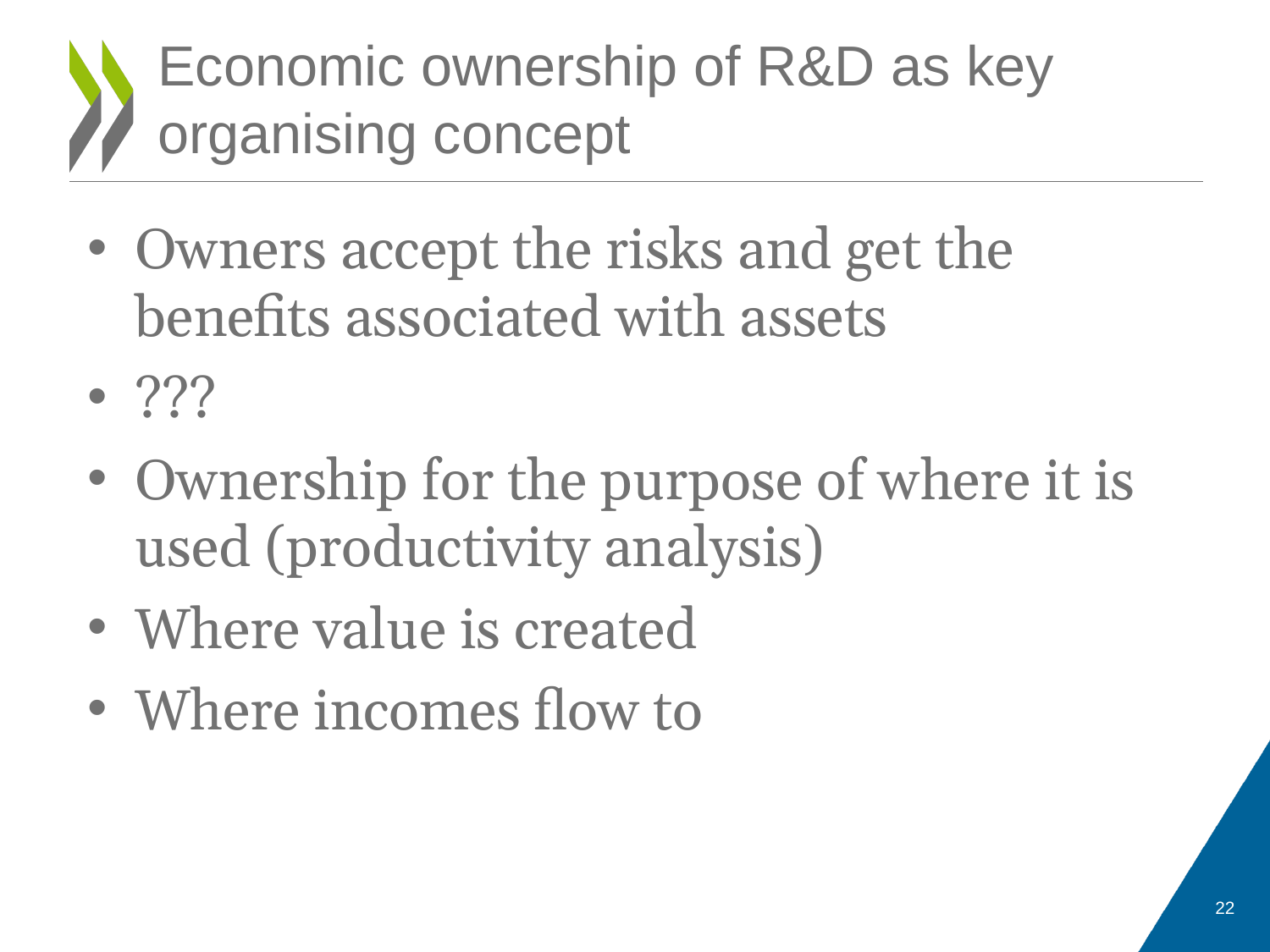

# Economic ownership of R&D as key organising concept
Owners accept the risks and get the benefits associated with assets
???
Ownership for the purpose of where it is used (productivity analysis)
Where value is created
Where incomes flow to
22